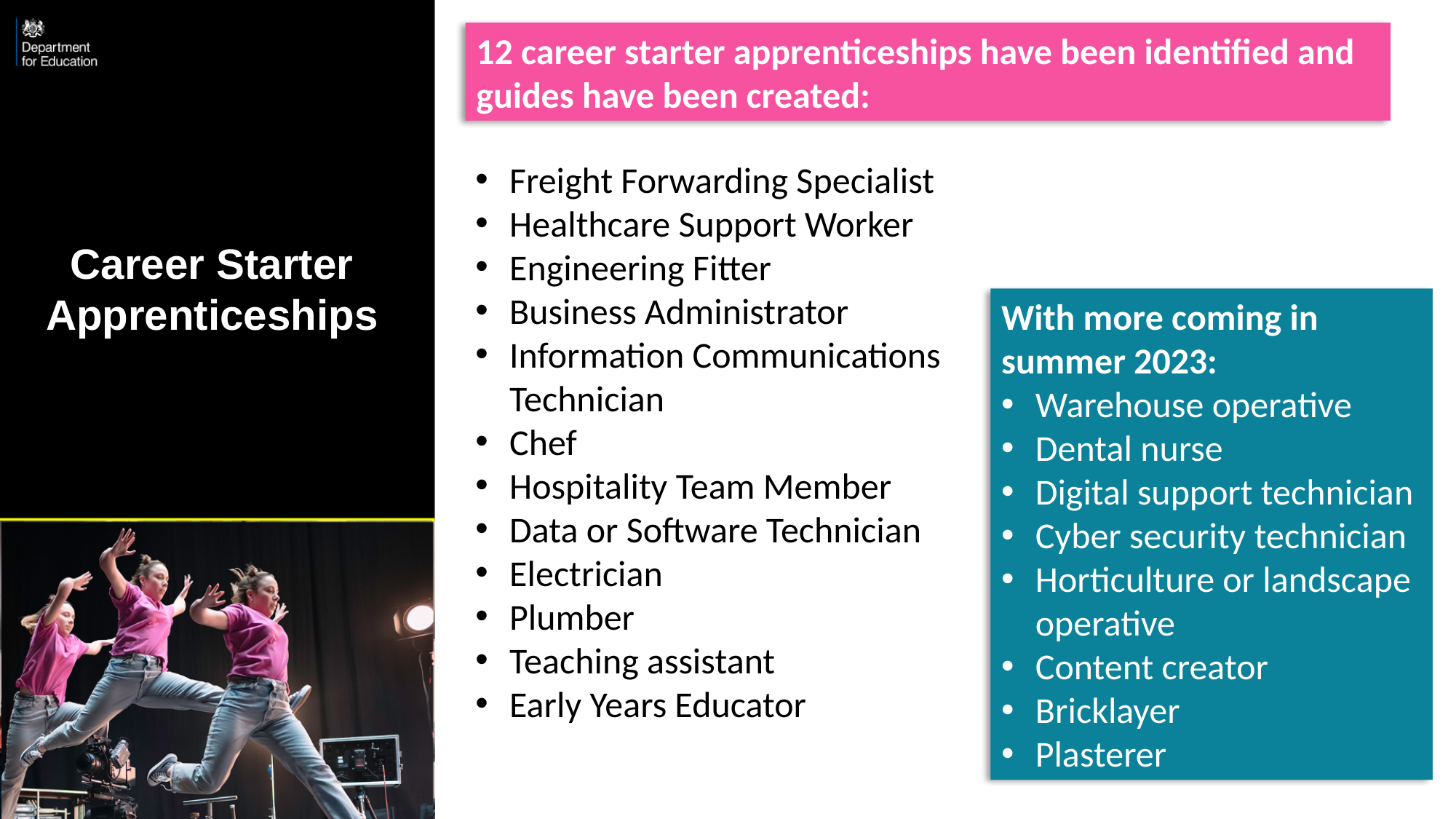

12 career starter apprenticeships have been identified and guides have been created:
Freight Forwarding Specialist
Healthcare Support Worker
Engineering Fitter
Business Administrator
Information Communications Technician
Chef
Hospitality Team Member
Data or Software Technician
Electrician
Plumber
Teaching assistant
Early Years Educator
Career Starter Apprenticeships
With more coming in summer 2023:
Warehouse operative
Dental nurse
Digital support technician
Cyber security technician
Horticulture or landscape operative
Content creator
Bricklayer
Plasterer